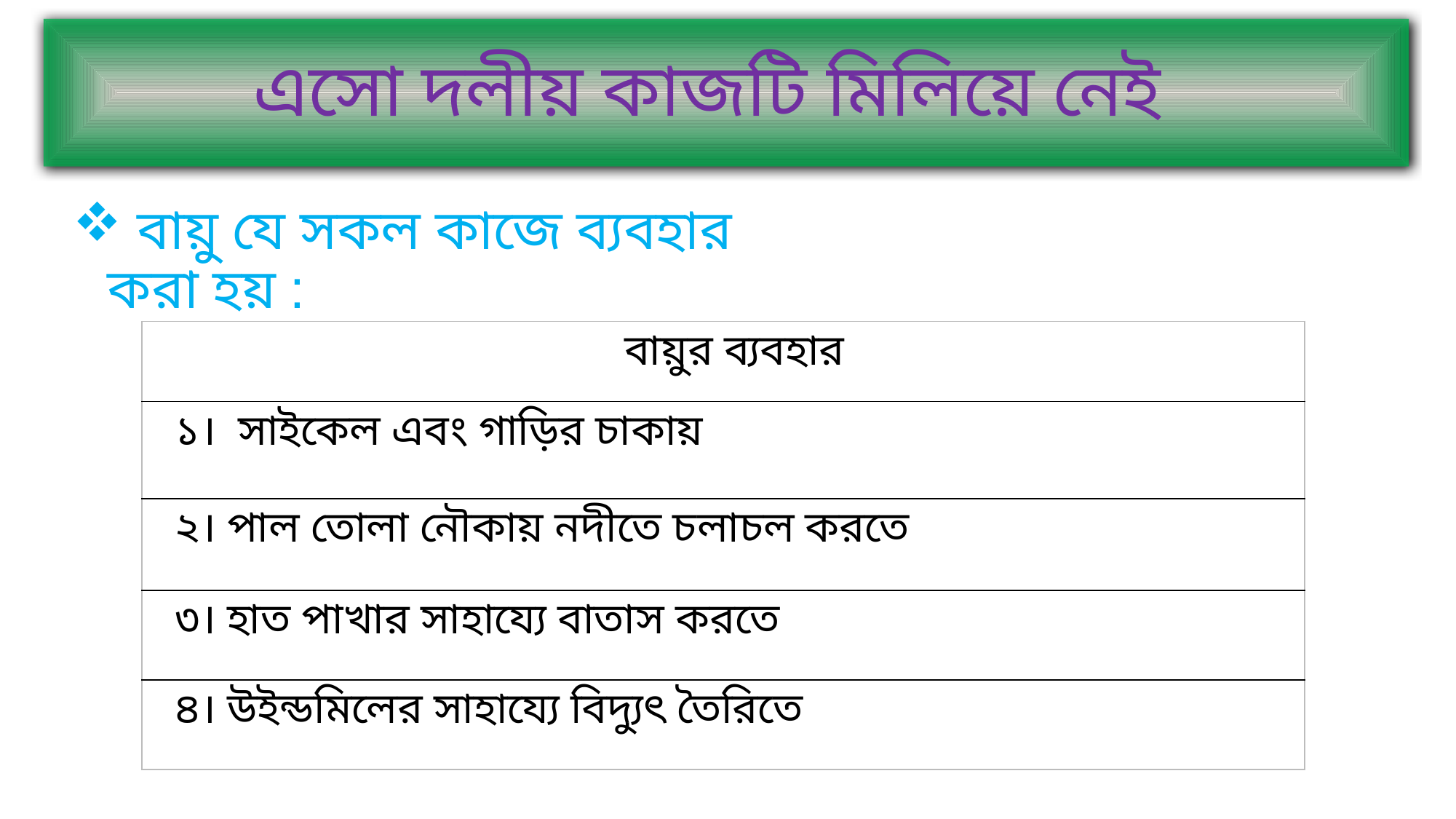

এসো দলীয় কাজটি মিলিয়ে নেই
 বায়ু যে সকল কাজে ব্যবহার করা হয় :
| বায়ুর ব্যবহার |
| --- |
| ১। সাইকেল এবং গাড়ির চাকায় |
| ২। পাল তোলা নৌকায় নদীতে চলাচল করতে |
| ৩। হাত পাখার সাহায্যে বাতাস করতে |
| ৪। উইন্ডমিলের সাহায্যে বিদ্যুৎ তৈরিতে |